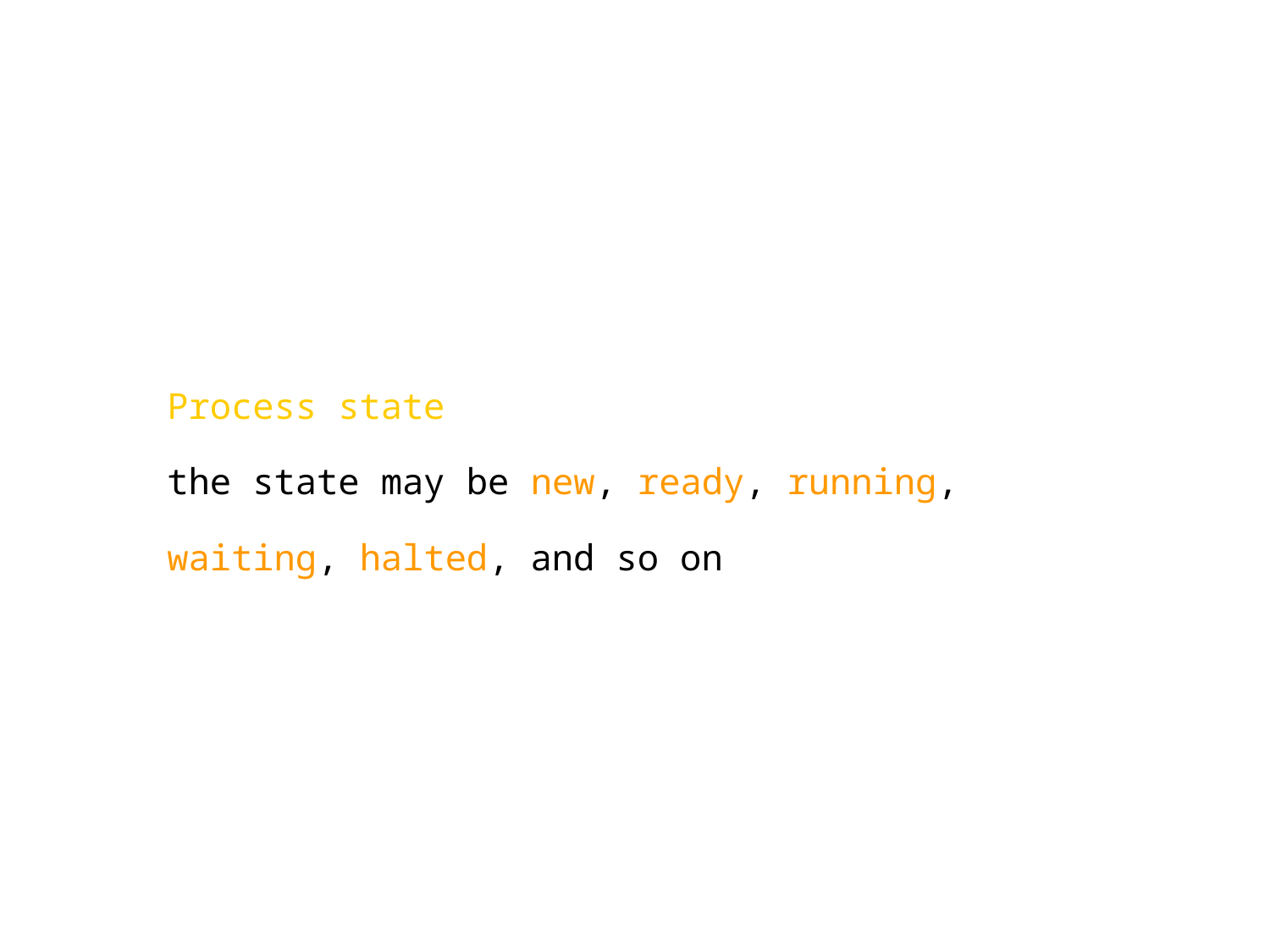

Process state
the state may be new, ready, running, waiting, halted, and so on